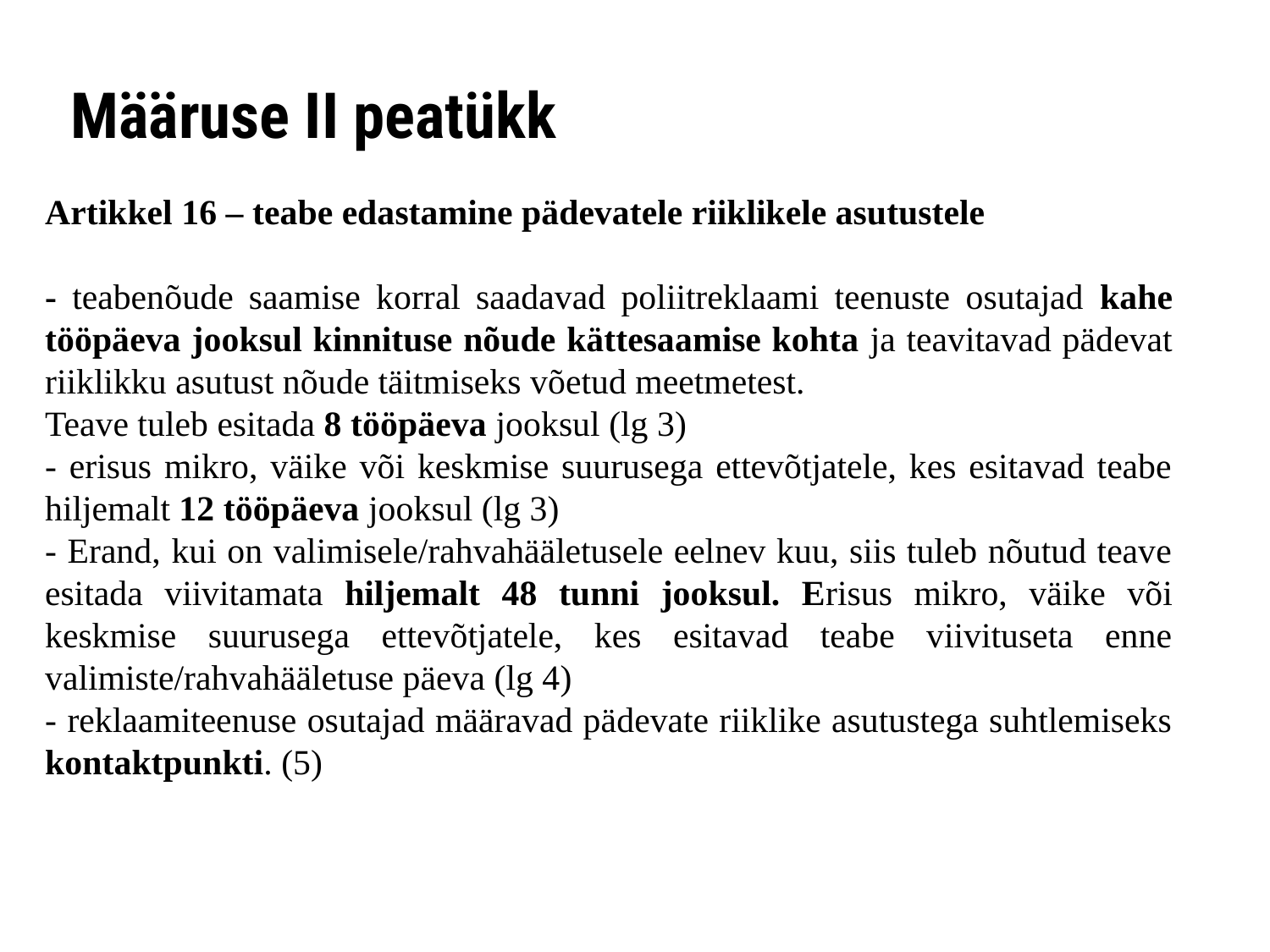

Määruse II peatükk

Artikkel 16 – teabe edastamine pädevatele riiklikele asutustele

- teabenõude saamise korral saadavad poliitreklaami teenuste osutajad kahe tööpäeva jooksul kinnituse nõude kättesaamise kohta ja teavitavad pädevat riiklikku asutust nõude täitmiseks võetud meetmetest.
Teave tuleb esitada 8 tööpäeva jooksul (lg 3)
- erisus mikro, väike või keskmise suurusega ettevõtjatele, kes esitavad teabe hiljemalt 12 tööpäeva jooksul (lg 3)
- Erand, kui on valimisele/rahvahääletusele eelnev kuu, siis tuleb nõutud teave esitada viivitamata hiljemalt 48 tunni jooksul. Erisus mikro, väike või keskmise suurusega ettevõtjatele, kes esitavad teabe viivituseta enne valimiste/rahvahääletuse päeva (lg 4)
- reklaamiteenuse osutajad määravad pädevate riiklike asutustega suhtlemiseks kontaktpunkti. (5)